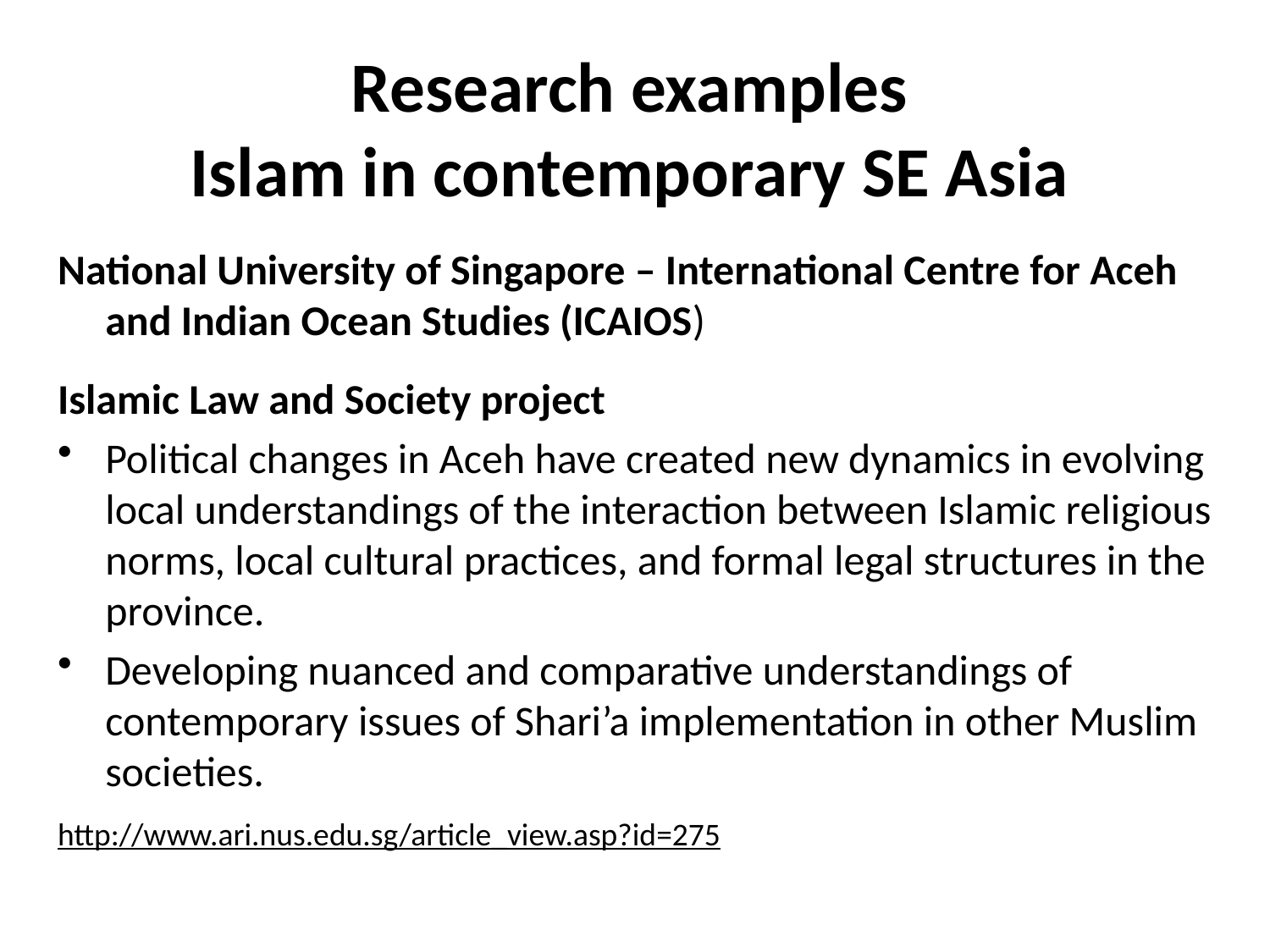

# Research examples Islam in contemporary SE Asia
National University of Singapore – International Centre for Aceh and Indian Ocean Studies (ICAIOS)

Islamic Law and Society project
Political changes in Aceh have created new dynamics in evolving local understandings of the interaction between Islamic religious norms, local cultural practices, and formal legal structures in the province.
Developing nuanced and comparative understandings of contemporary issues of Shari’a implementation in other Muslim societies.
	http://www.ari.nus.edu.sg/article_view.asp?id=275